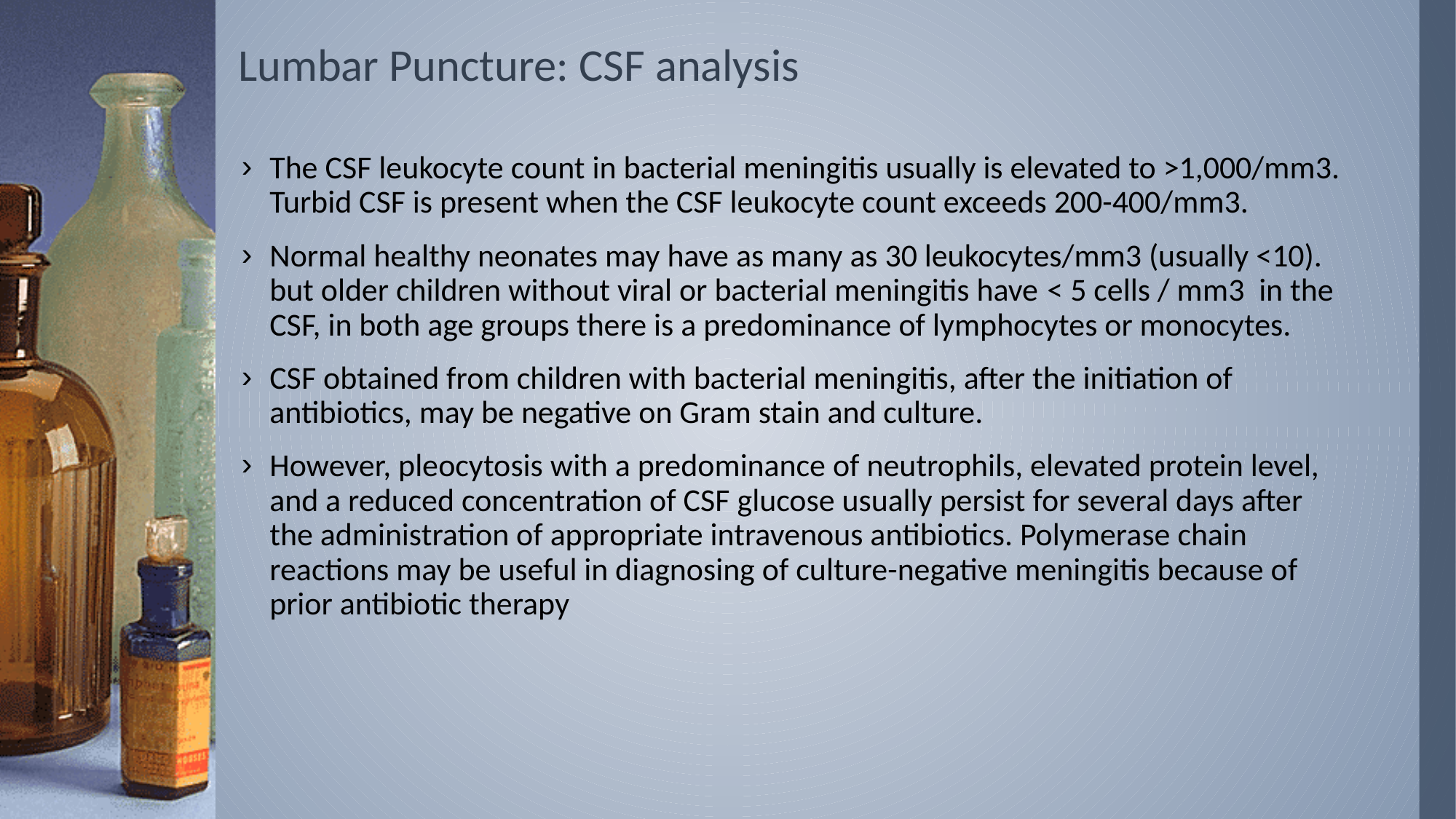

# Lumbar Puncture: CSF analysis
The CSF leukocyte count in bacterial meningitis usually is elevated to >1,000/mm3. Turbid CSF is present when the CSF leukocyte count exceeds 200-400/mm3.
Normal healthy neonates may have as many as 30 leukocytes/mm3 (usually <10). but older children without viral or bacterial meningitis have < 5 cells / mm3  in the CSF, in both age groups there is a predominance of lymphocytes or monocytes.
CSF obtained from children with bacterial meningitis, after the initiation of antibiotics, may be negative on Gram stain and culture.
However, pleocytosis with a predominance of neutrophils, elevated protein level, and a reduced concentration of CSF glucose usually persist for several days after the administration of appropriate intravenous antibiotics. Polymerase chain reactions may be useful in diagnosing of culture-negative meningitis because of prior antibiotic therapy